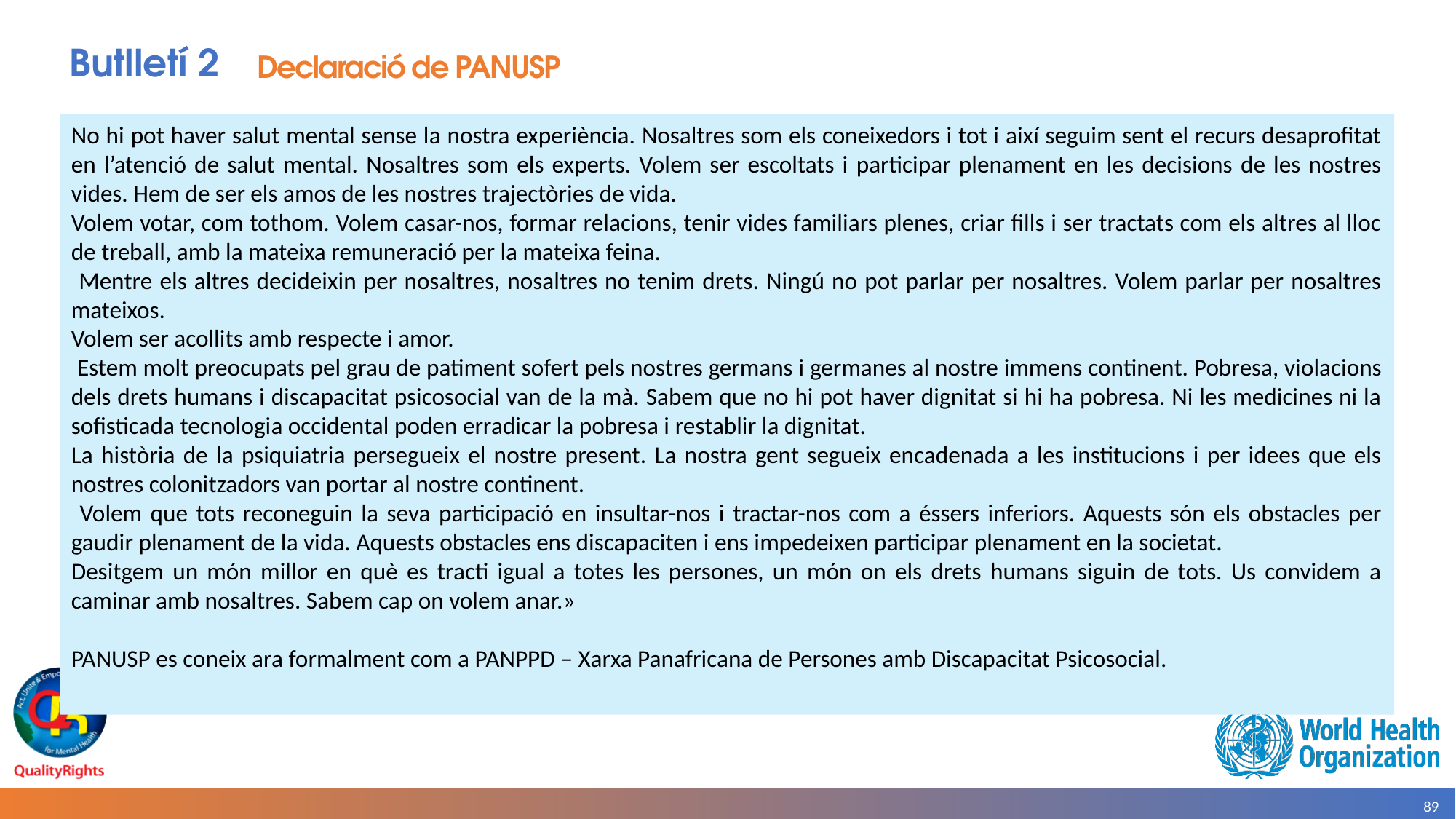

# Butlletí 2
Declaració de PANUSP
No hi pot haver salut mental sense la nostra experiència. Nosaltres som els coneixedors i tot i així seguim sent el recurs desaprofitat en l’atenció de salut mental. Nosaltres som els experts. Volem ser escoltats i participar plenament en les decisions de les nostres vides. Hem de ser els amos de les nostres trajectòries de vida.
Volem votar, com tothom. Volem casar-nos, formar relacions, tenir vides familiars plenes, criar fills i ser tractats com els altres al lloc de treball, amb la mateixa remuneració per la mateixa feina.
 Mentre els altres decideixin per nosaltres, nosaltres no tenim drets. Ningú no pot parlar per nosaltres. Volem parlar per nosaltres mateixos.
Volem ser acollits amb respecte i amor.
 Estem molt preocupats pel grau de patiment sofert pels nostres germans i germanes al nostre immens continent. Pobresa, violacions dels drets humans i discapacitat psicosocial van de la mà. Sabem que no hi pot haver dignitat si hi ha pobresa. Ni les medicines ni la sofisticada tecnologia occidental poden erradicar la pobresa i restablir la dignitat.
La història de la psiquiatria persegueix el nostre present. La nostra gent segueix encadenada a les institucions i per idees que els nostres colonitzadors van portar al nostre continent.
 Volem que tots reconeguin la seva participació en insultar-nos i tractar-nos com a éssers inferiors. Aquests són els obstacles per gaudir plenament de la vida. Aquests obstacles ens discapaciten i ens impedeixen participar plenament en la societat.
Desitgem un món millor en què es tracti igual a totes les persones, un món on els drets humans siguin de tots. Us convidem a caminar amb nosaltres. Sabem cap on volem anar.»

PANUSP es coneix ara formalment com a PANPPD – Xarxa Panafricana de Persones amb Discapacitat Psicosocial.